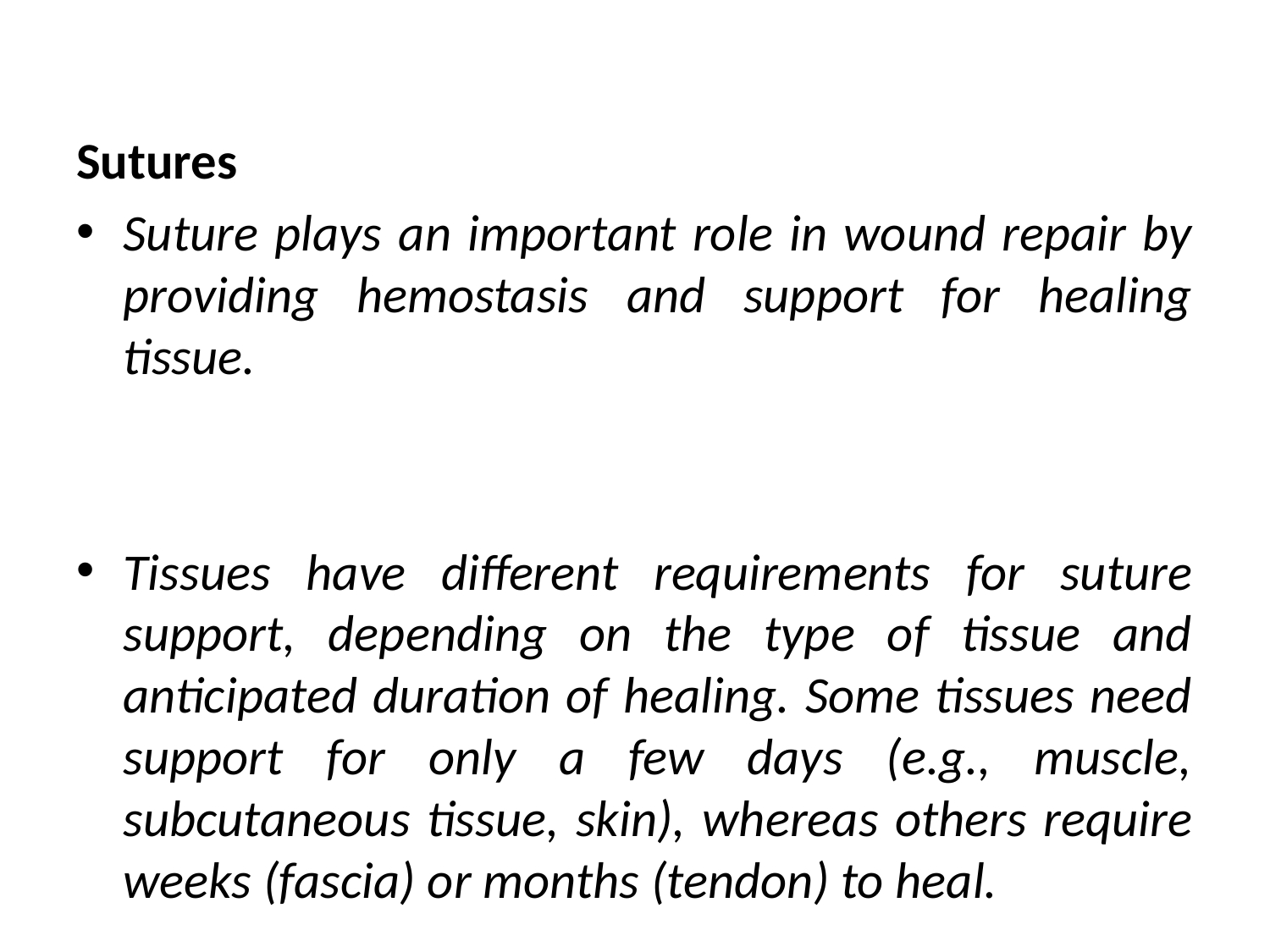

Sutures
Suture plays an important role in wound repair by providing hemostasis and support for healing tissue.

Tissues have different requirements for suture support, depending on the type of tissue and anticipated duration of healing. Some tissues need support for only a few days (e.g., muscle, subcutaneous tissue, skin), whereas others require weeks (fascia) or months (tendon) to heal.